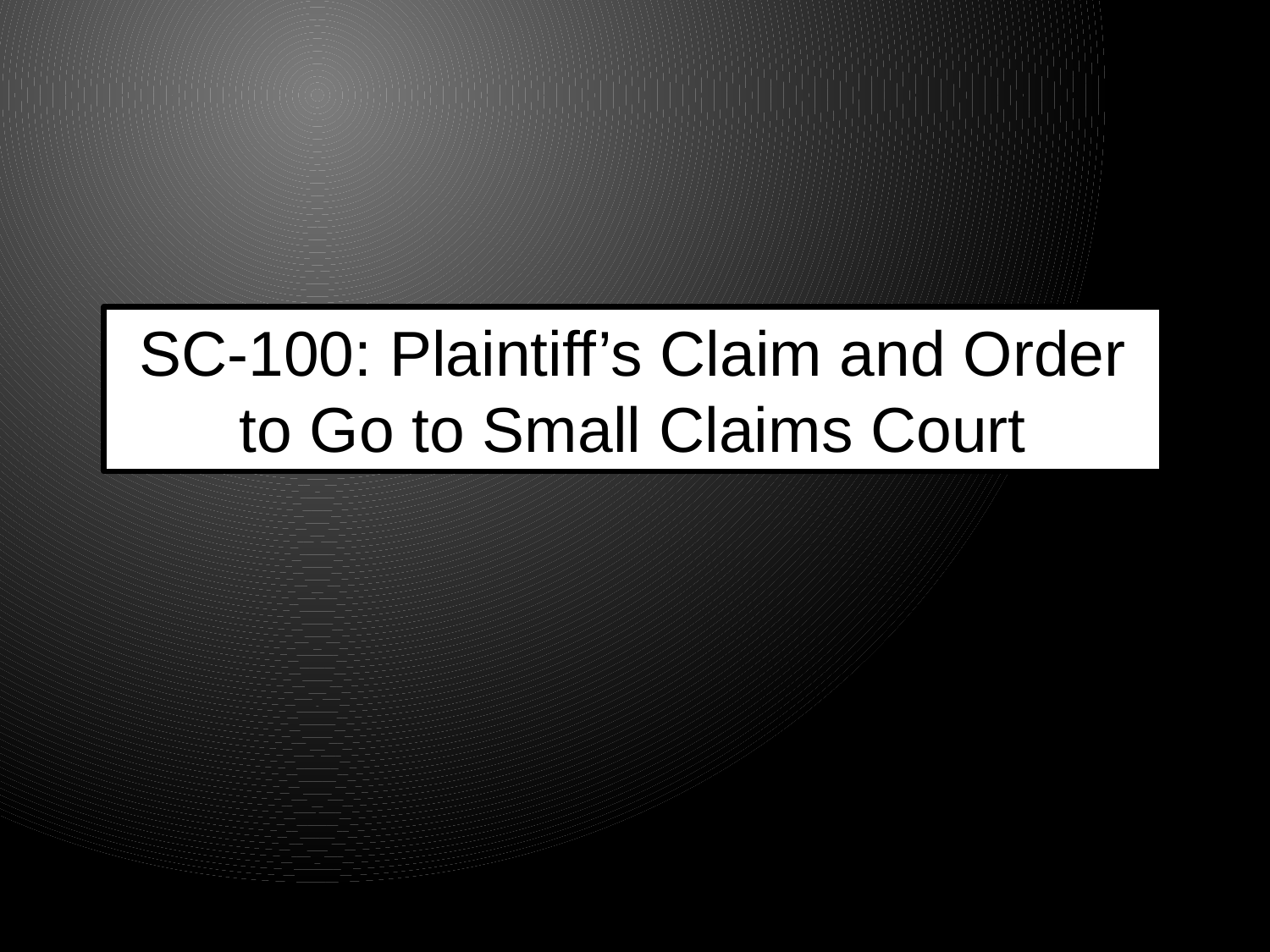

SC-100: Plaintiff’s Claim and Order to Go to Small Claims Court